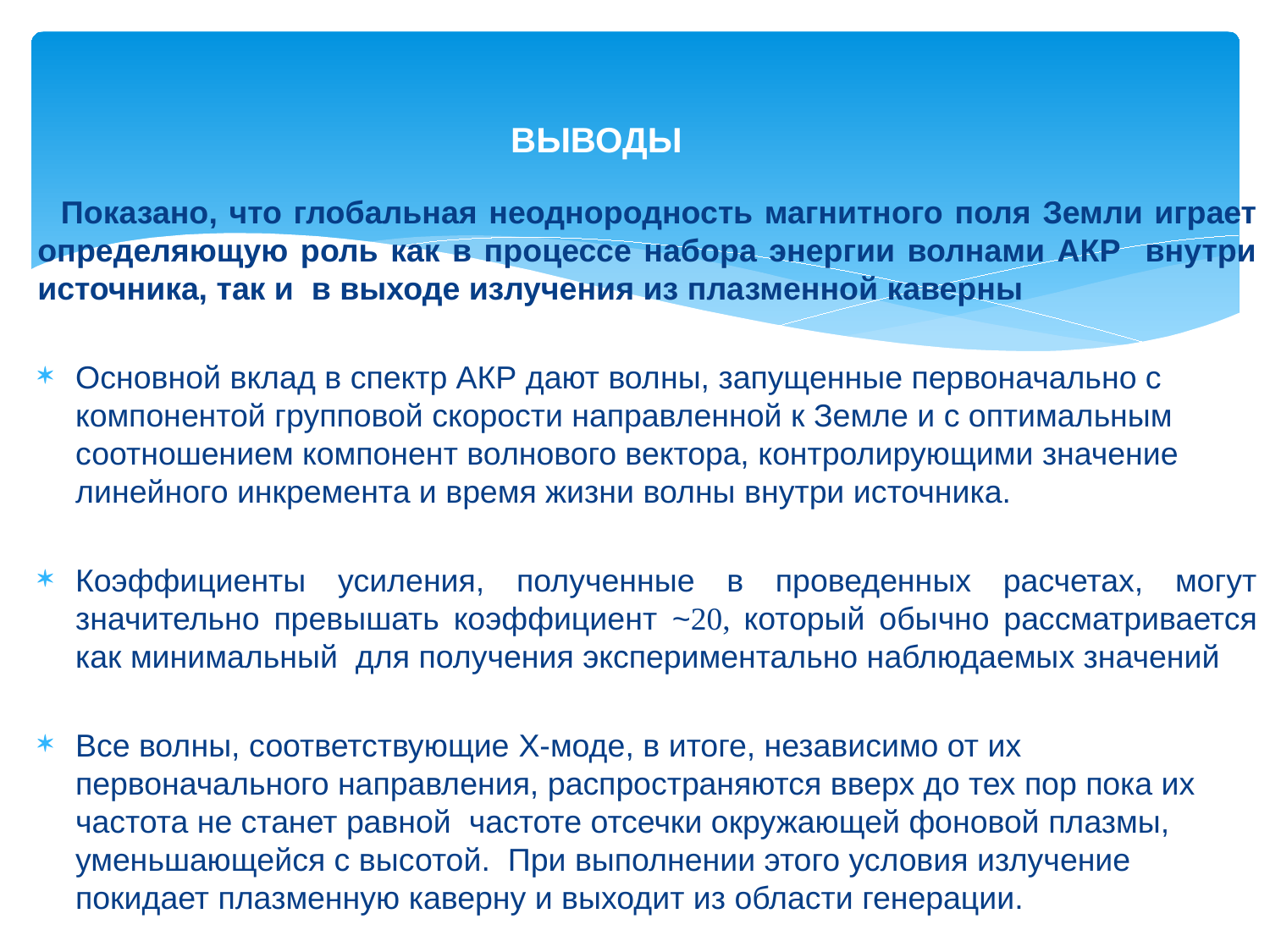

# ВЫВОДЫ
  Показано, что глобальная неоднородность магнитного поля Земли играет определяющую роль как в процессе набора энергии волнами АКР  внутри источника, так и  в выходе излучения из плазменной каверны

Основной вклад в спектр АКР дают волны, запущенные первоначально с компонентой групповой скорости направленной к Земле и с оптимальным соотношением компонент волнового вектора, контролирующими значение линейного инкремента и время жизни волны внутри источника.

Коэффициенты усиления, полученные в проведенных расчетах, могут значительно превышать коэффициент ~20, который обычно рассматривается как минимальный  для получения экспериментально наблюдаемых значений

Все волны, соответствующие X-моде, в итоге, независимо от их первоначального направления, распространяются вверх до тех пор пока их частота не станет равной  частоте отсечки окружающей фоновой плазмы, уменьшающейся с высотой.  При выполнении этого условия излучение покидает плазменную каверну и выходит из области генерации.